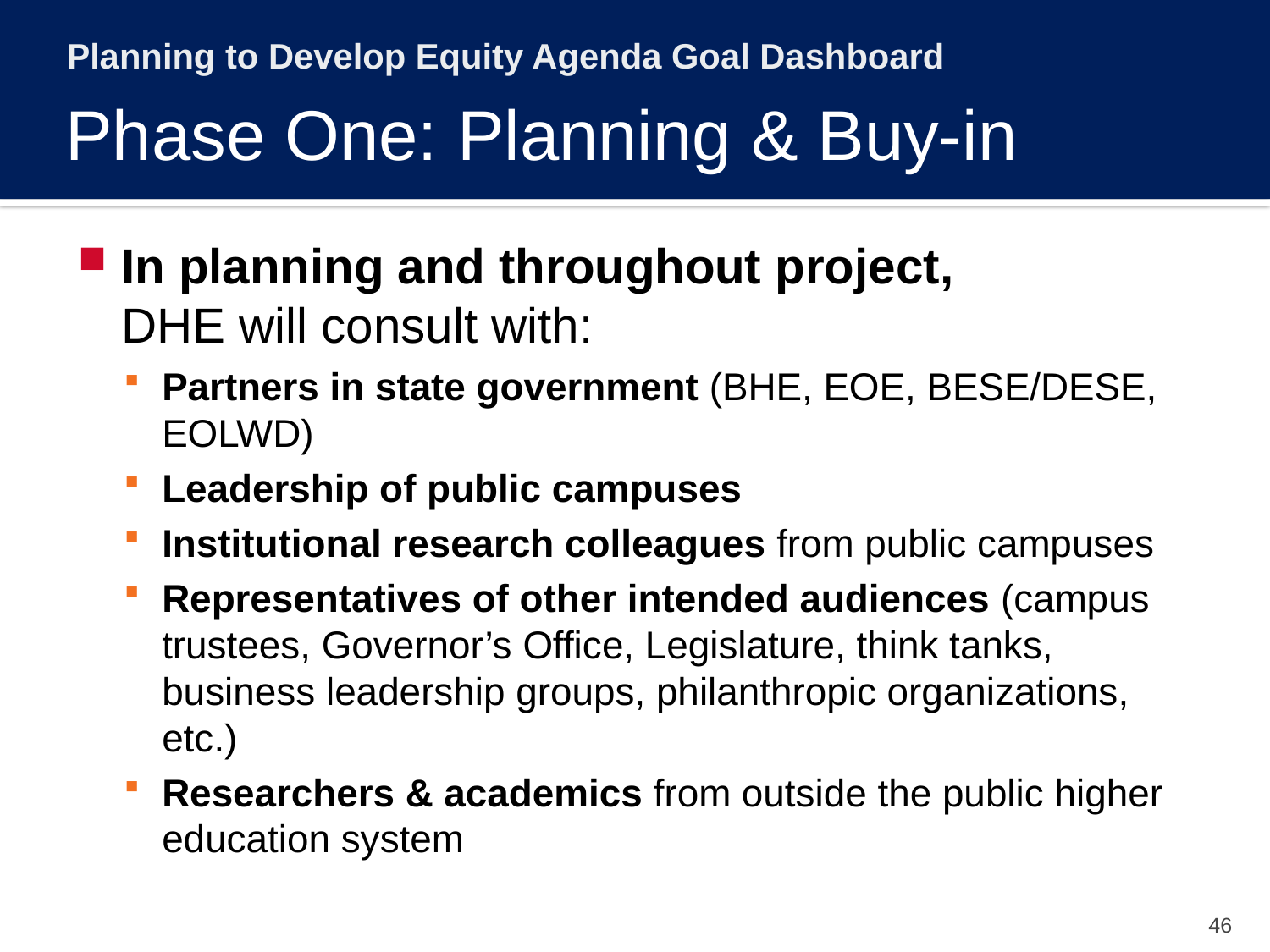

Planning to Develop Equity Agenda Goal Dashboard
# Phase One: Planning & Buy-in
In planning and throughout project,
DHE will consult with:
Partners in state government (BHE, EOE, BESE/DESE, EOLWD)
Leadership of public campuses
Institutional research colleagues from public campuses
Representatives of other intended audiences (campus trustees, Governor’s Office, Legislature, think tanks, business leadership groups, philanthropic organizations, etc.)
Researchers & academics from outside the public higher
education system